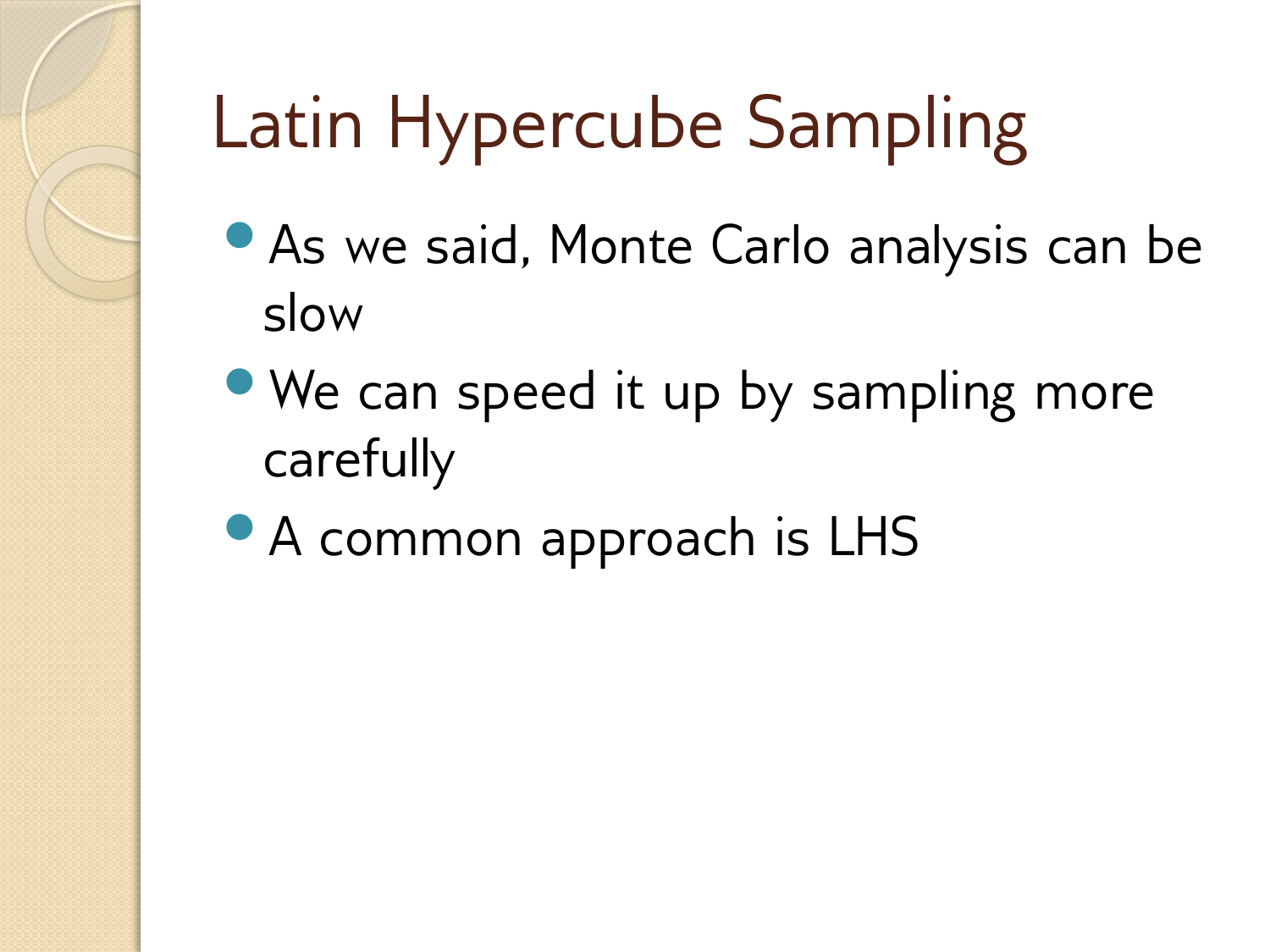

# Latin Hypercube Sampling
As we said, Monte Carlo analysis can be slow
We can speed it up by sampling more carefully
A common approach is LHS